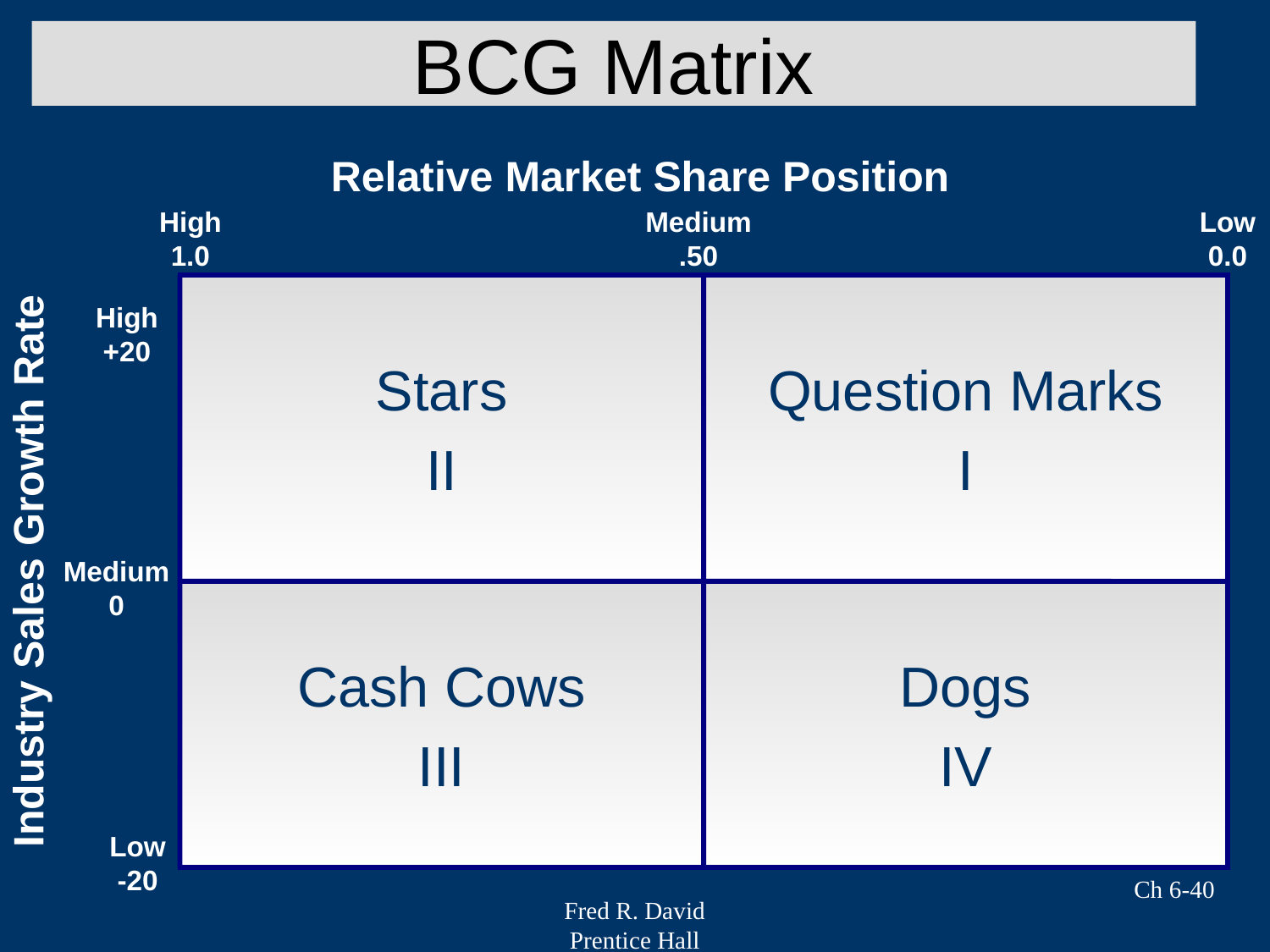

# BCG Matrix
Relative Market Share Position
High
1.0
Medium
.50
Low
0.0
Industry Sales Growth Rate
Stars
II

Question Marks
I

Cash Cows
III

Dogs
IV

High
+20
Medium
0
Low
-20
Ch 6-40
Fred R. David
Prentice Hall